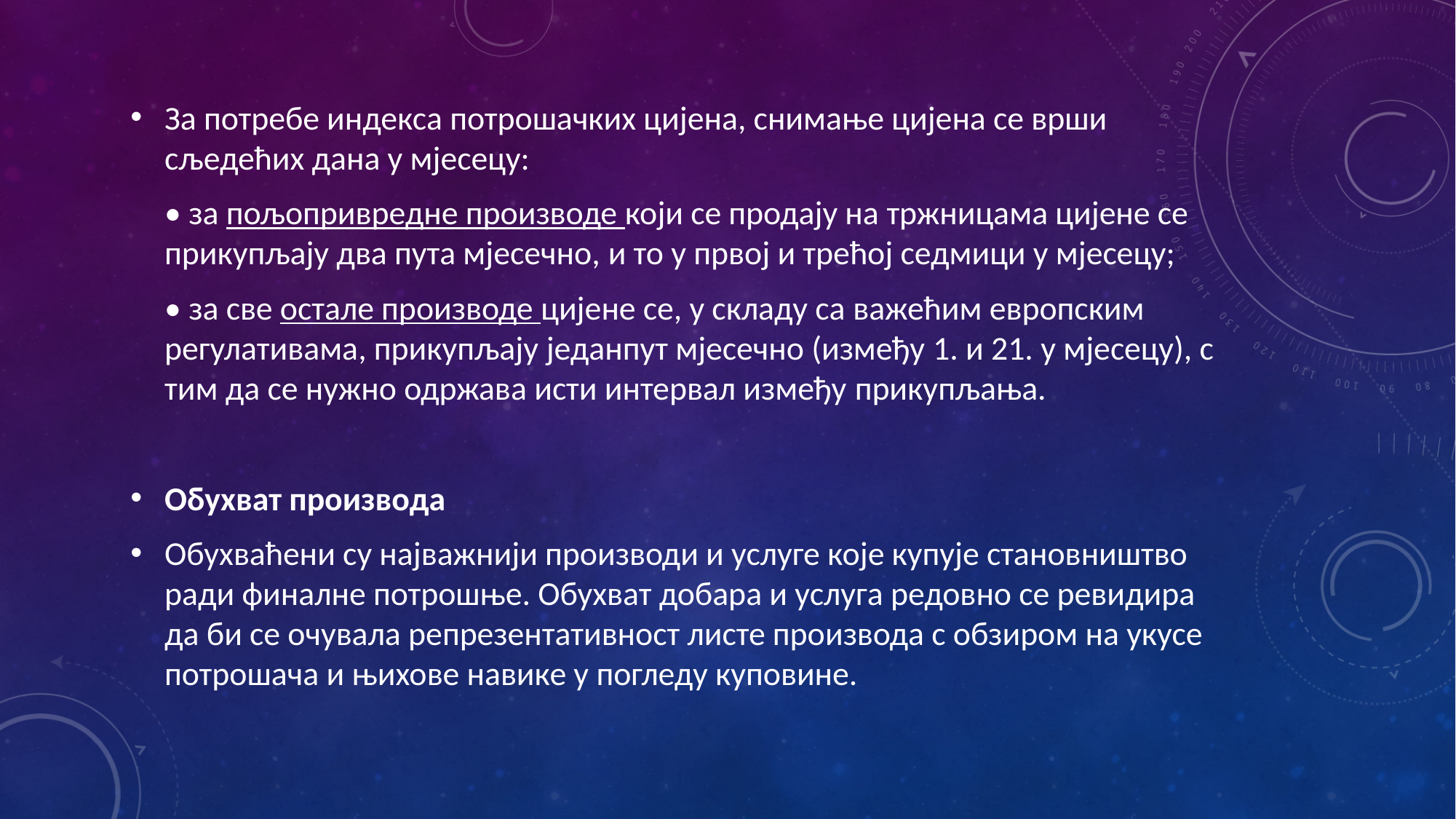

За потребе индекса потрошачких цијена, снимање цијена се врши сљедећих дана у мјесецу:
	• за пољопривредне производе који се продају на тржницама цијене се прикупљају два пута мјесечно, и то у првој и трећој седмици у мјесецу;
	• за све остале производе цијене се, у складу са важећим европским регулативама, прикупљају једанпут мјесечно (између 1. и 21. у мјесецу), с тим да се нужно одржава исти интервал између прикупљања.

Обухват производа
Обухваћени су најважнији производи и услуге које купује становништво ради финалне потрошње. Обухват добара и услуга редовно се ревидира да би се очувала репрезентативност листе производа с обзиром на укусе потрошача и њихове навике у погледу куповине.